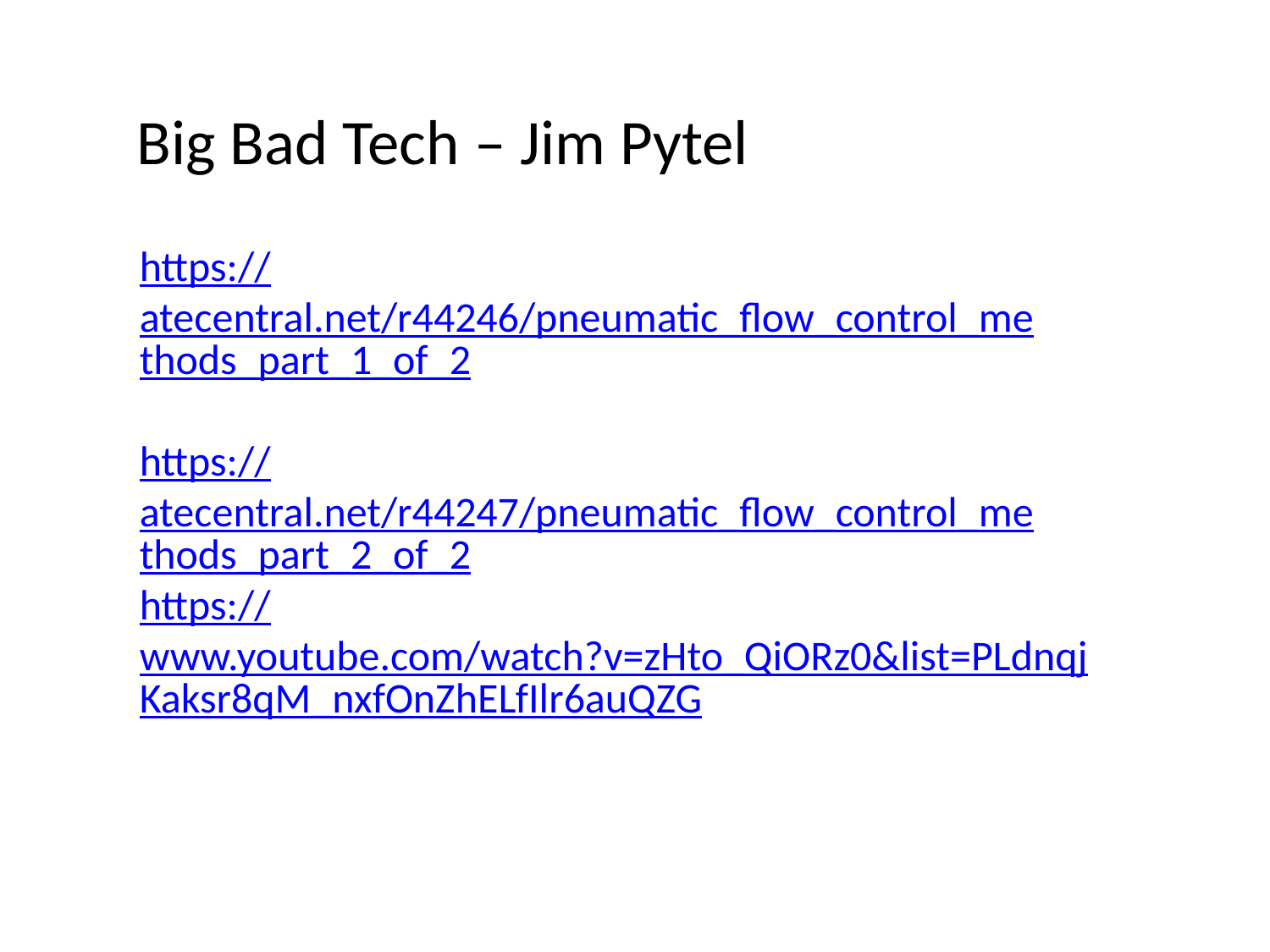

Big Bad Tech – Jim Pytel
https://atecentral.net/r44246/pneumatic_flow_control_methods_part_1_of_2

https://atecentral.net/r44247/pneumatic_flow_control_methods_part_2_of_2

https://www.youtube.com/watch?v=zHto_QiORz0&list=PLdnqjKaksr8qM_nxfOnZhELfIlr6auQZG